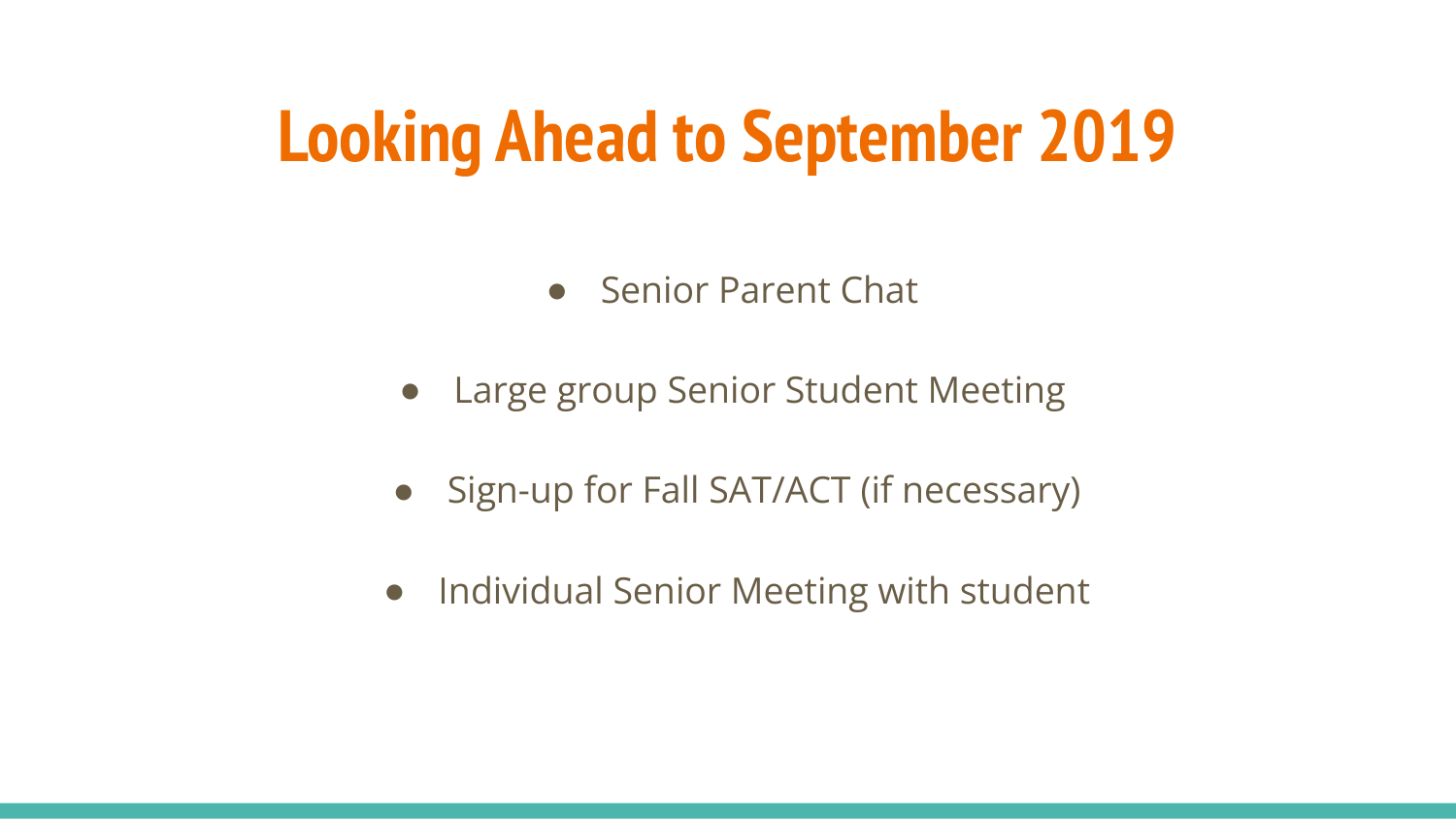

# Looking Ahead to September 2019

Senior Parent Chat

Large group Senior Student Meeting

Sign-up for Fall SAT/ACT (if necessary)

Individual Senior Meeting with student